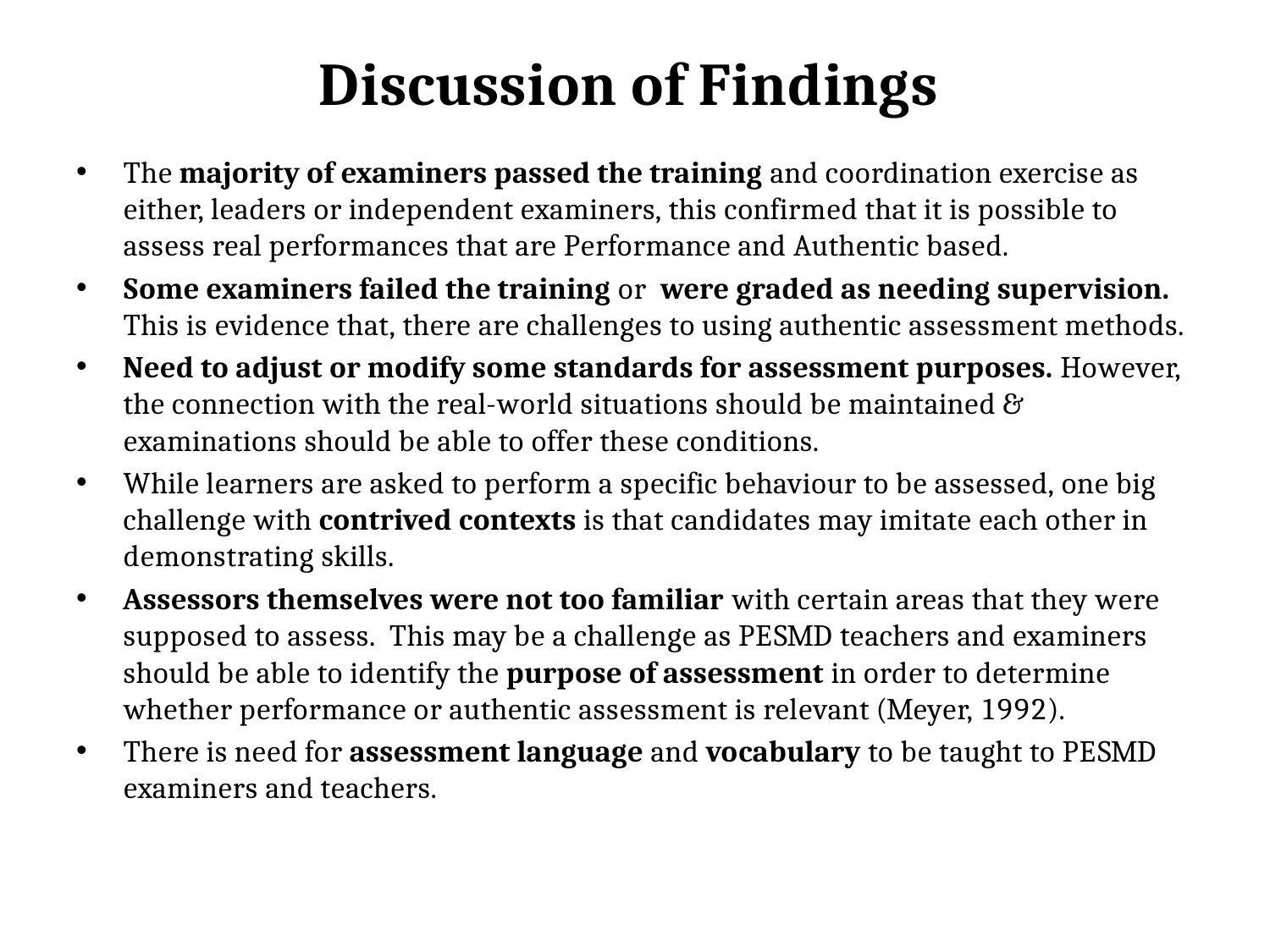

# Discussion of Findings
The majority of examiners passed the training and coordination exercise as either, leaders or independent examiners, this confirmed that it is possible to assess real performances that are Performance and Authentic based.
Some examiners failed the training or  were graded as needing supervision.  This is evidence that, there are challenges to using authentic assessment methods.
Need to adjust or modify some standards for assessment purposes. However, the connection with the real-world situations should be maintained & examinations should be able to offer these conditions.
While learners are asked to perform a specific behaviour to be assessed, one big challenge with contrived contexts is that candidates may imitate each other in demonstrating skills.
Assessors themselves were not too familiar with certain areas that they were supposed to assess.  This may be a challenge as PESMD teachers and examiners should be able to identify the purpose of assessment in order to determine whether performance or authentic assessment is relevant (Meyer, 1992).
There is need for assessment language and vocabulary to be taught to PESMD examiners and teachers.